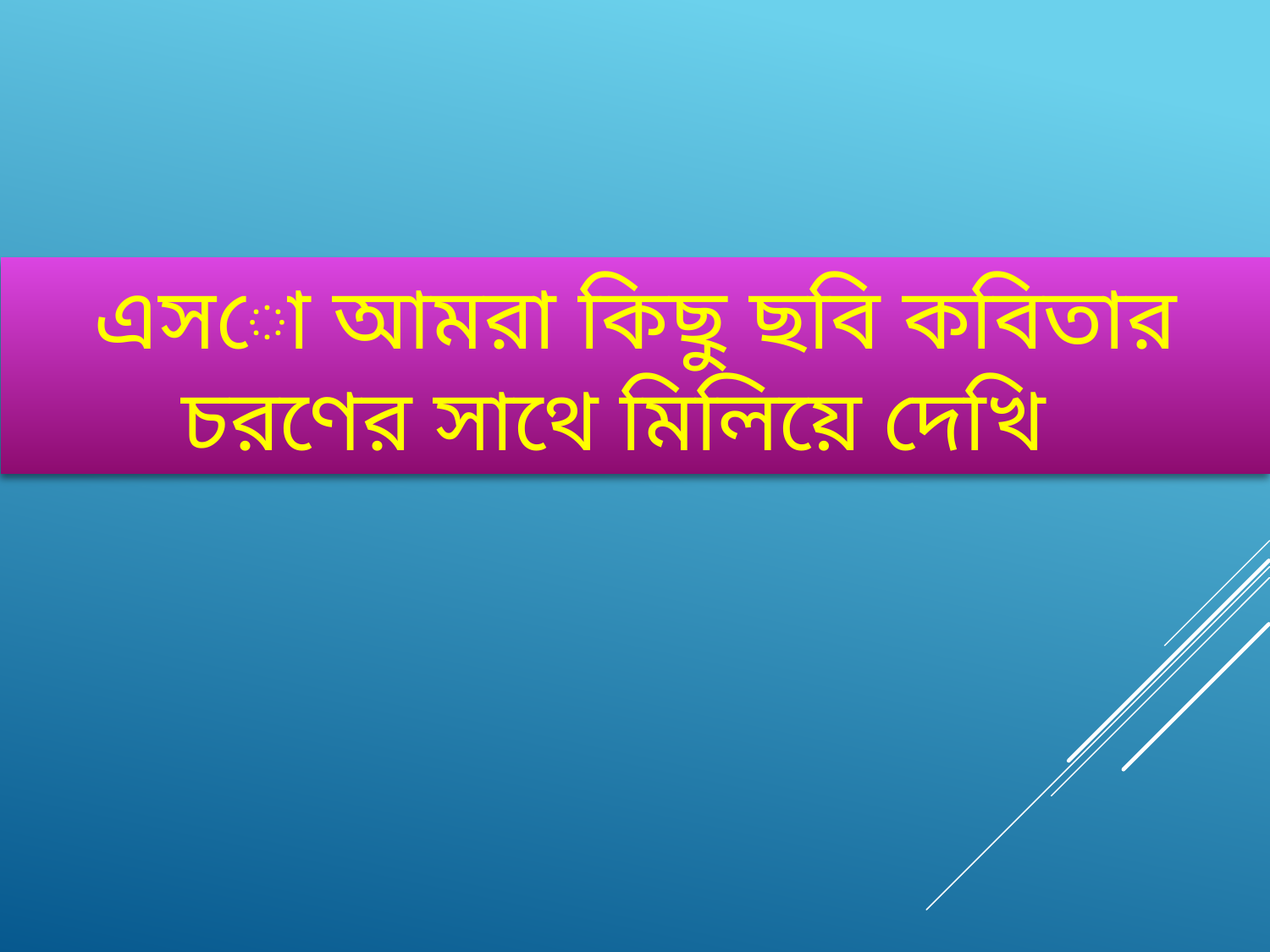

এসো আমরা কিছু ছবি কবিতার চরণের সাথে মিলিয়ে দেখি